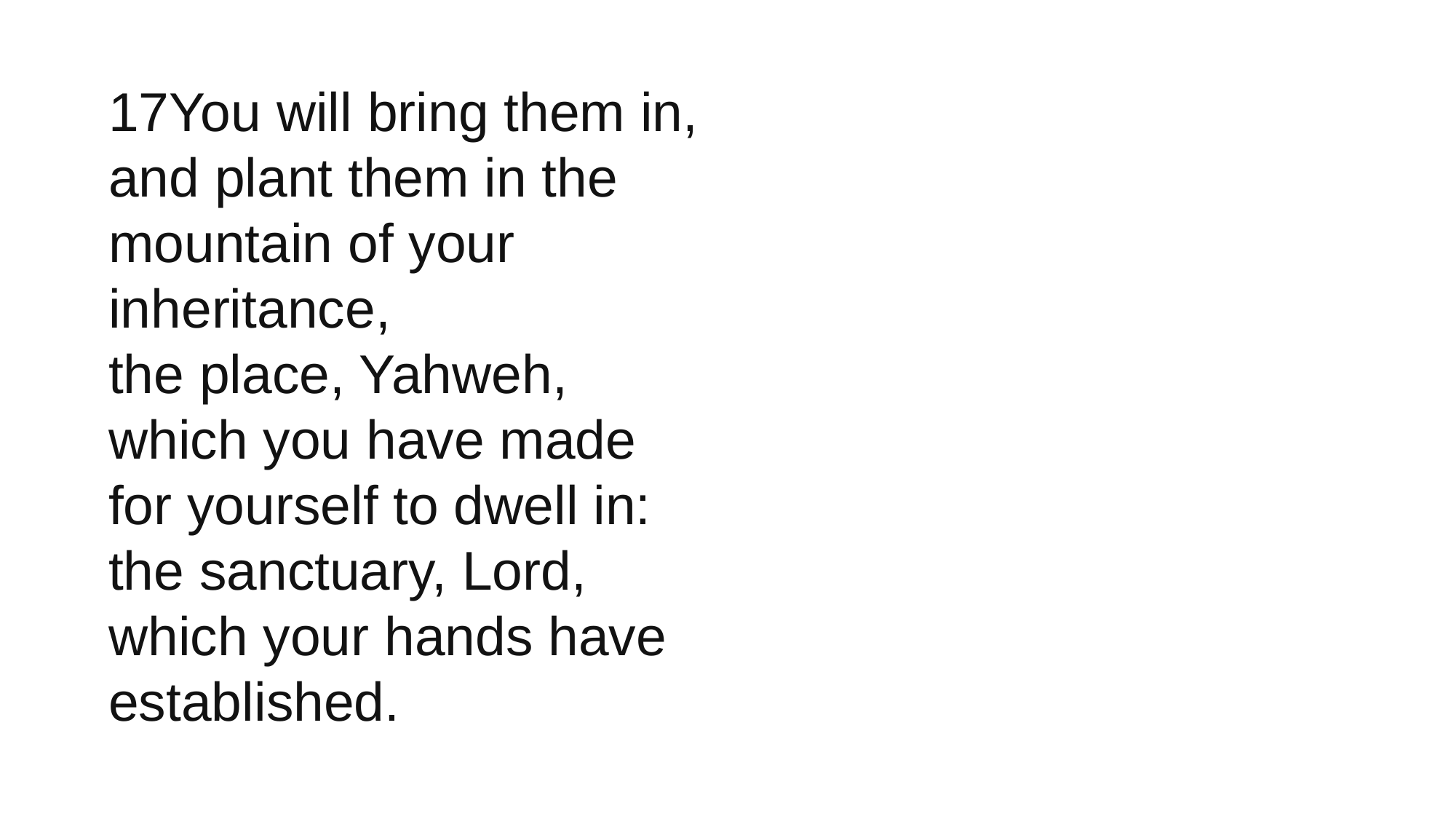

17You will bring them in, and plant them in the mountain of your inheritance,
the place, Yahweh, which you have made for yourself to dwell in:
the sanctuary, Lord, which your hands have established.